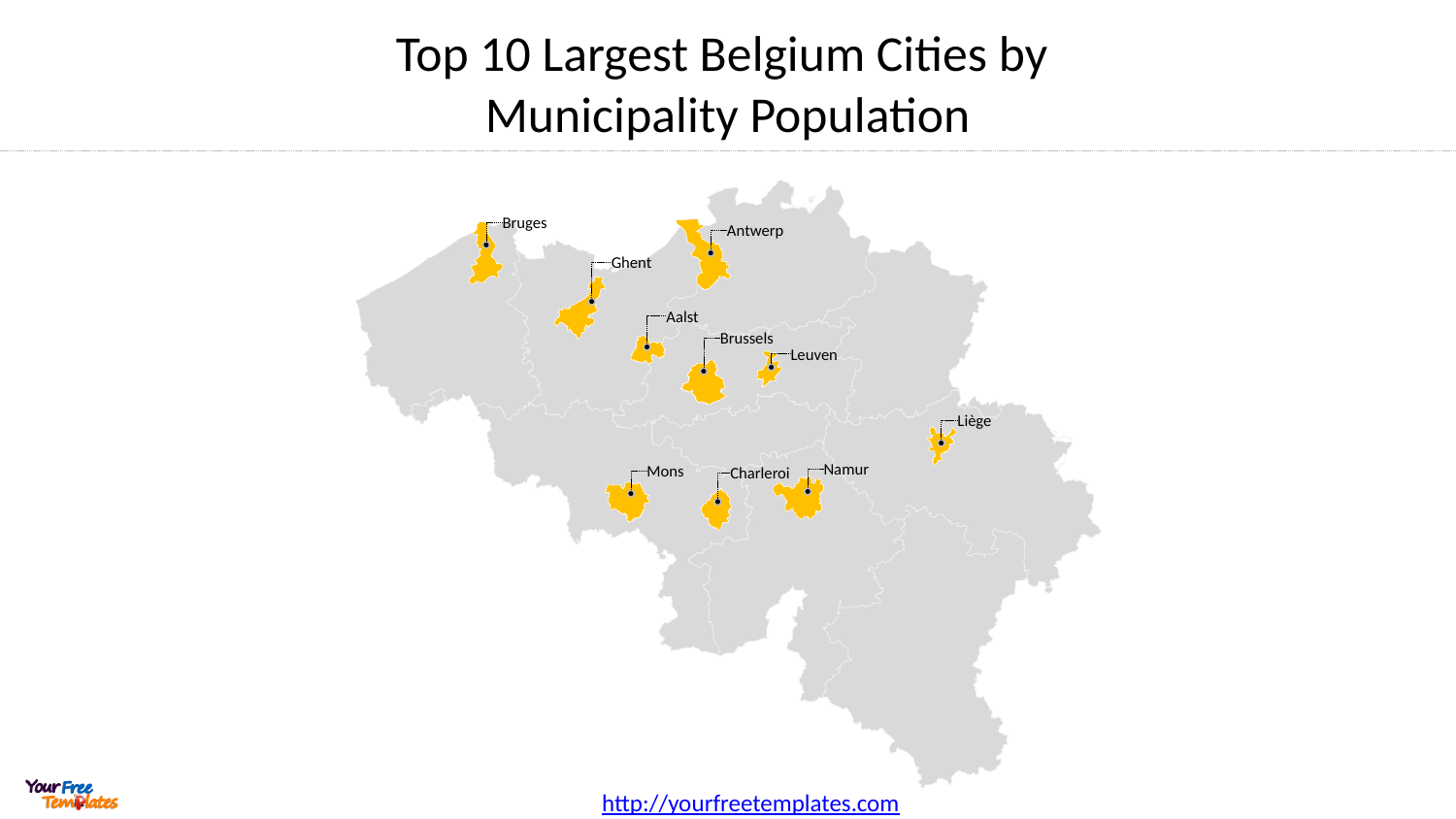

# Top 10 Largest Belgium Cities by Municipality Population

Bruges

Antwerp

Ghent

Aalst
Brussels

Leuven

Liège

Namur
Mons
Charleroi